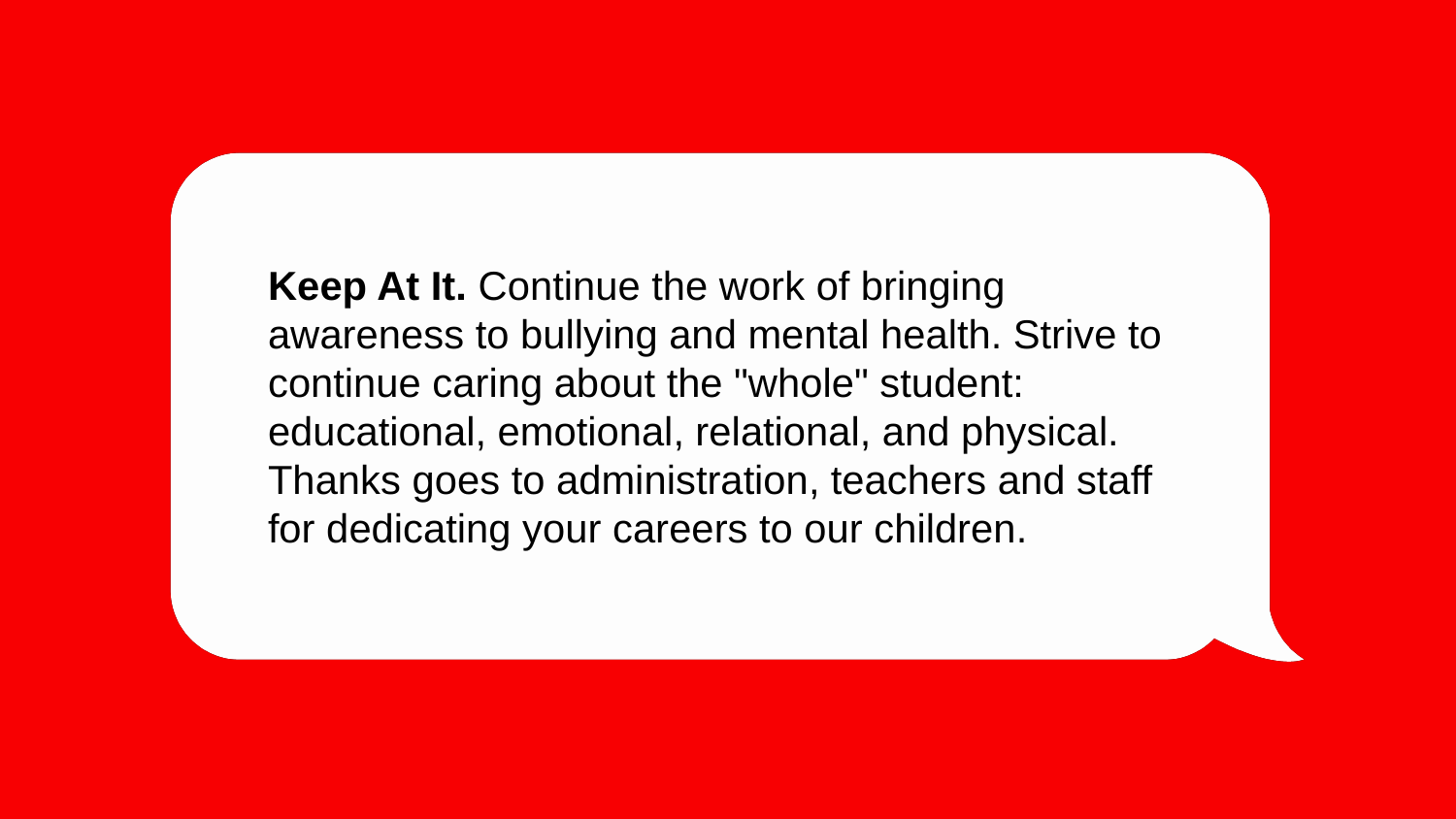

Keep At It. Continue the work of bringing awareness to bullying and mental health. Strive to continue caring about the "whole" student: educational, emotional, relational, and physical. Thanks goes to administration, teachers and staff for dedicating your careers to our children.